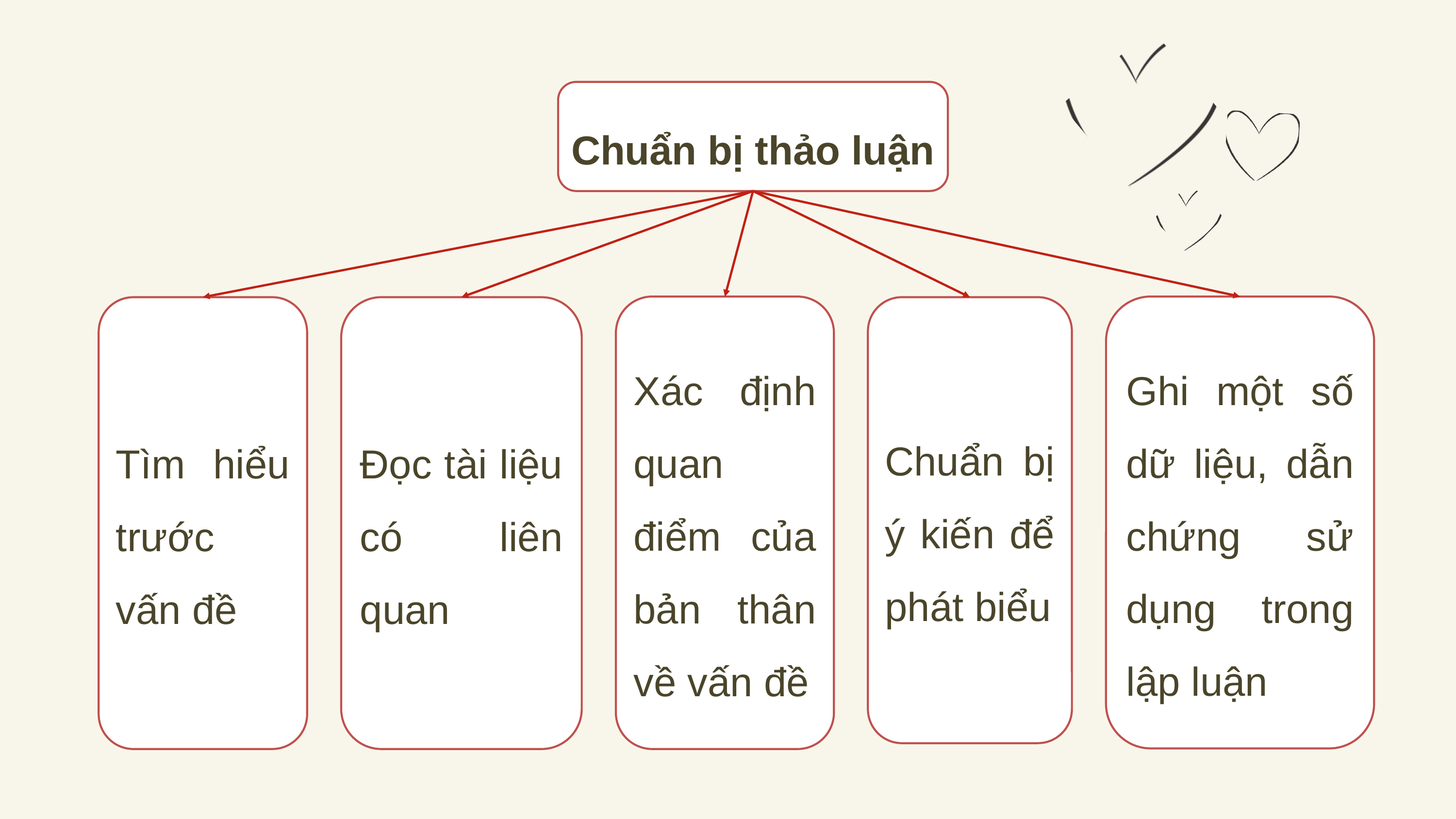

Chuẩn bị thảo luận

Xác định quan điểm của bản thân về vấn đề
Ghi một số dữ liệu, dẫn chứng sử dụng trong lập luận
Tìm hiểu trước vấn đề
Đọc tài liệu có liên quan
Chuẩn bị ý kiến để phát biểu